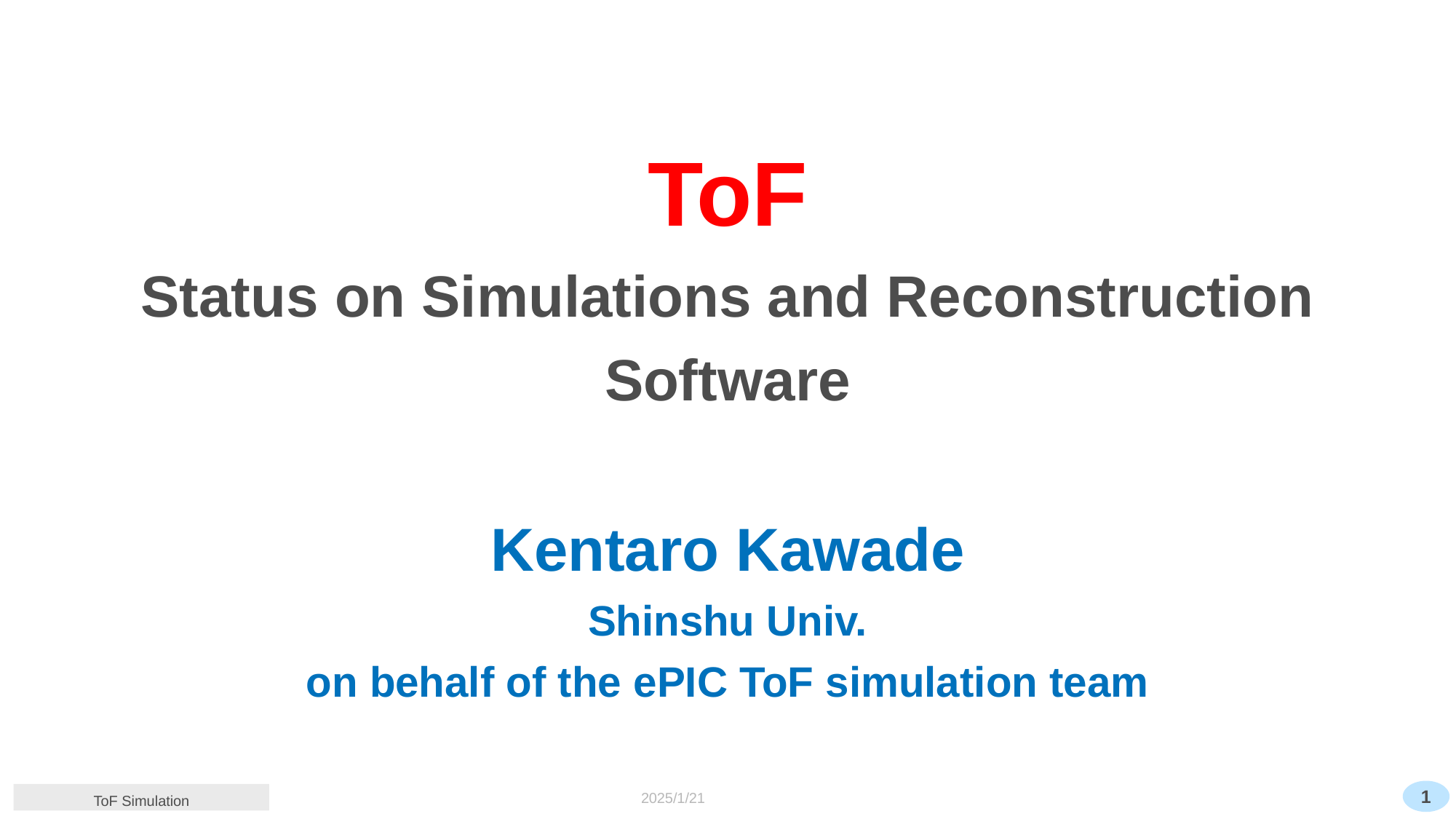

# ToF Status on Simulations and Reconstruction Software Kentaro Kawade Shinshu Univ. on behalf of the ePIC ToF simulation team
1
2025/1/21
ToF Simulation